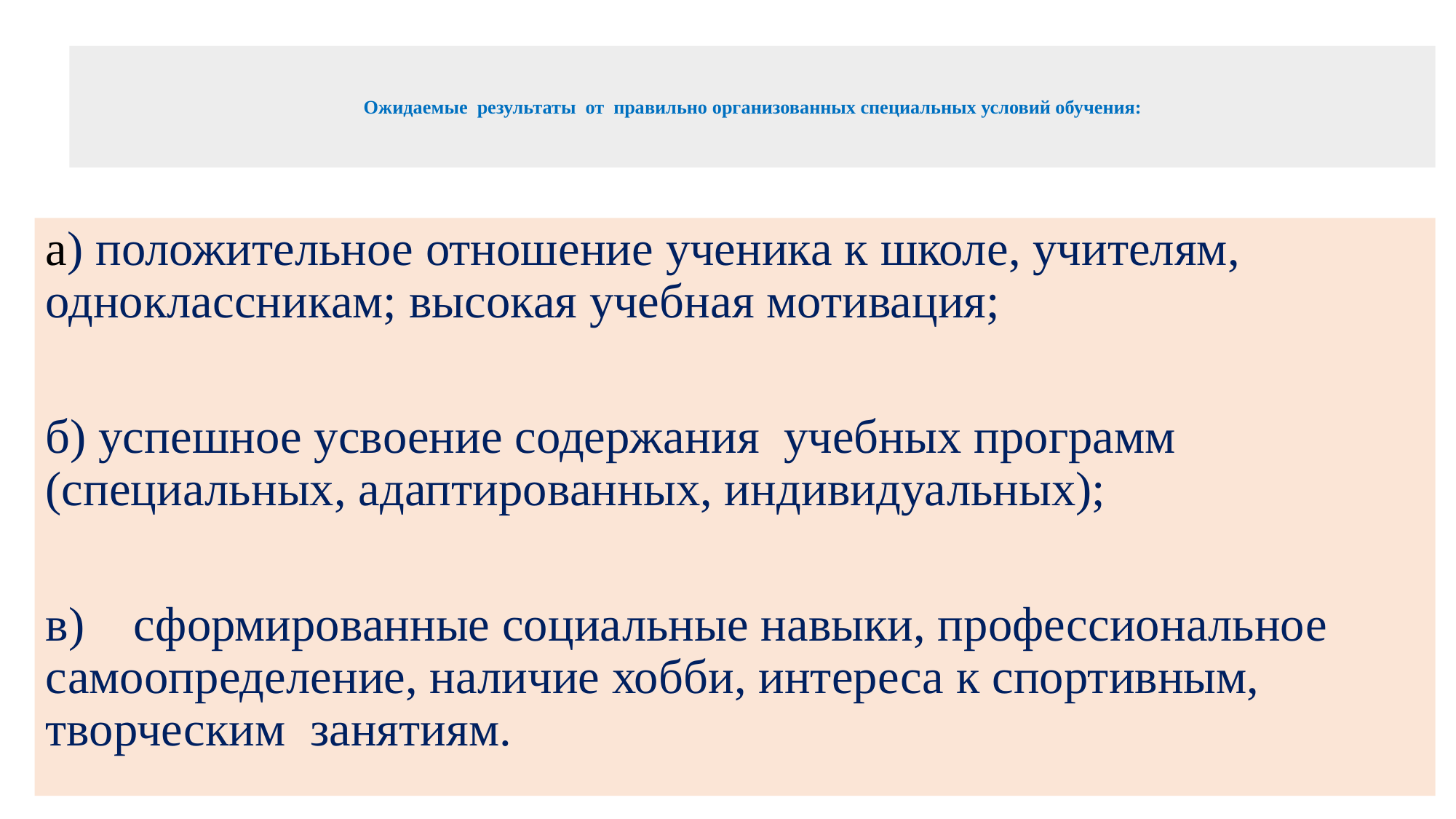

# Ожидаемые  результаты  от  правильно организованных специальных условий обучения:
а) положительное отношение ученика к школе, учителям, одноклассникам; высокая учебная мотивация;

б) успешное усвоение содержания  учебных программ (специальных, адаптированных, индивидуальных);

в)    сформированные социальные навыки, профессиональное самоопределение, наличие хобби, интереса к спортивным, творческим  занятиям.